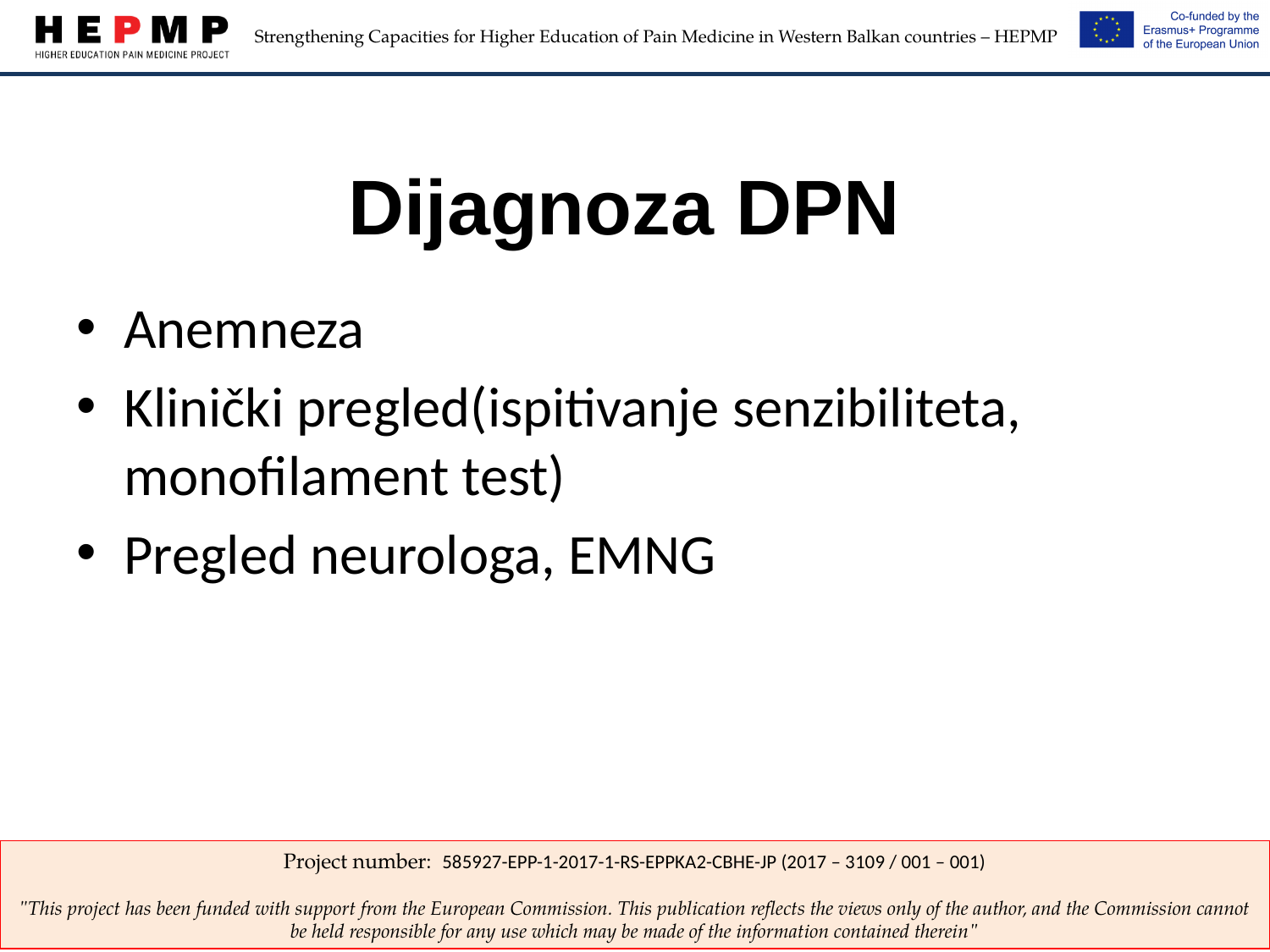

# Dijagnoza DPN
Anemneza
Klinički pregled(ispitivanje senzibiliteta, monofilament test)
Pregled neurologa, EMNG